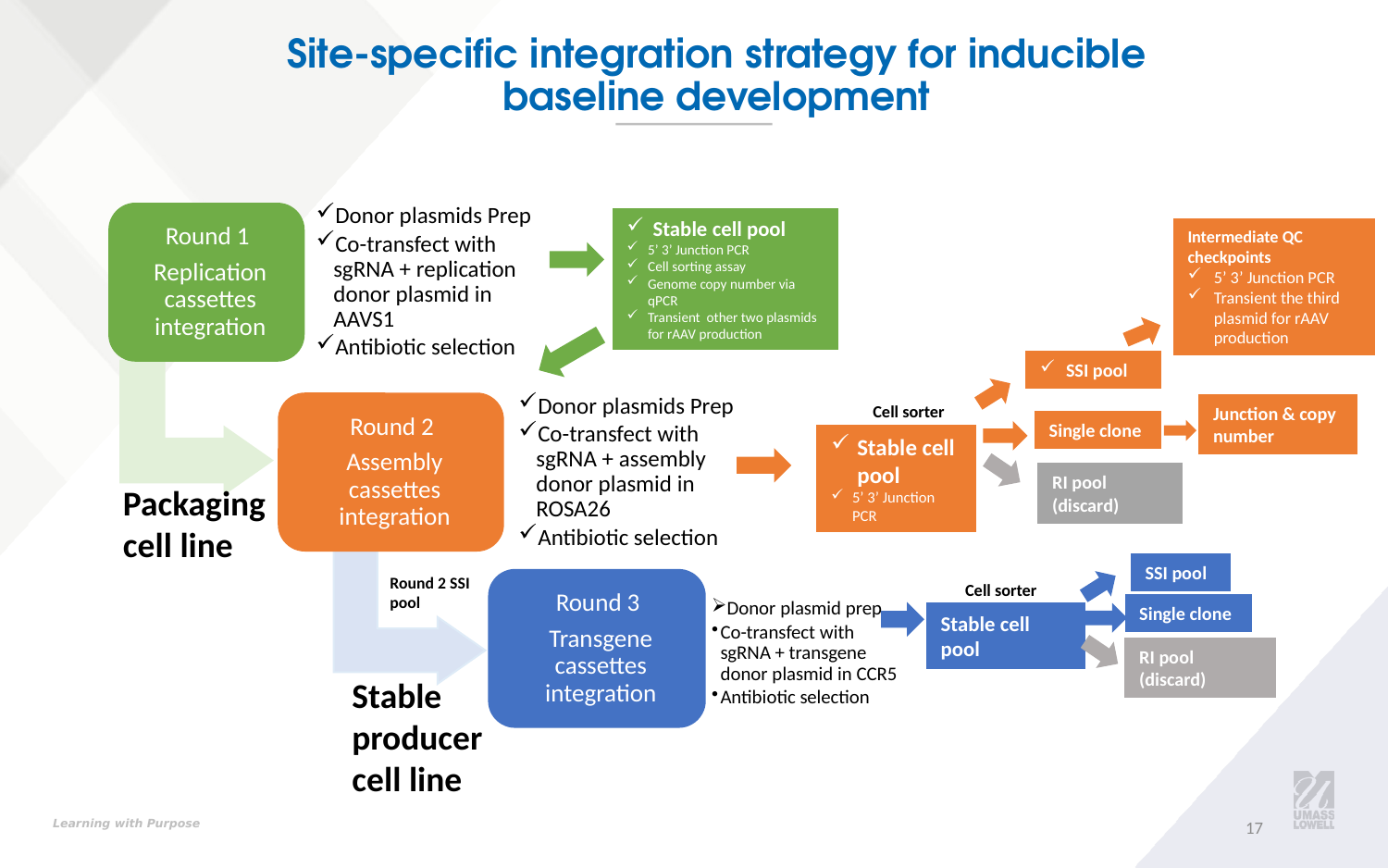

# Site-specific integration strategy for inducible baseline development
Round 1
Replication cassettes integration
Donor plasmids Prep
Co-transfect with sgRNA + replication donor plasmid in AAVS1
Antibiotic selection
Round 2
Assembly cassettes integration
Donor plasmids Prep
Co-transfect with sgRNA + assembly donor plasmid in ROSA26
Antibiotic selection
Round 3
Transgene cassettes integration
Donor plasmid prep
Co-transfect with sgRNA + transgene  donor plasmid in CCR5
Antibiotic selection

Stable cell pool
5’ 3’ Junction PCR
Cell sorting assay
Genome copy number via qPCR
Transient  other two plasmids for rAAV production
Intermediate QC checkpoints
5’ 3’ Junction PCR
Transient the third plasmid for rAAV production

SSI pool

Cell sorter
Junction & copy number
Single clone

Stable cell pool
5’ 3’ Junction PCR

RI pool (discard)
Packaging cell line
SSI pool
Round 2 SSI pool
Cell sorter

Single clone
Stable cell pool

RI pool (discard)

Stable producer cell line
17